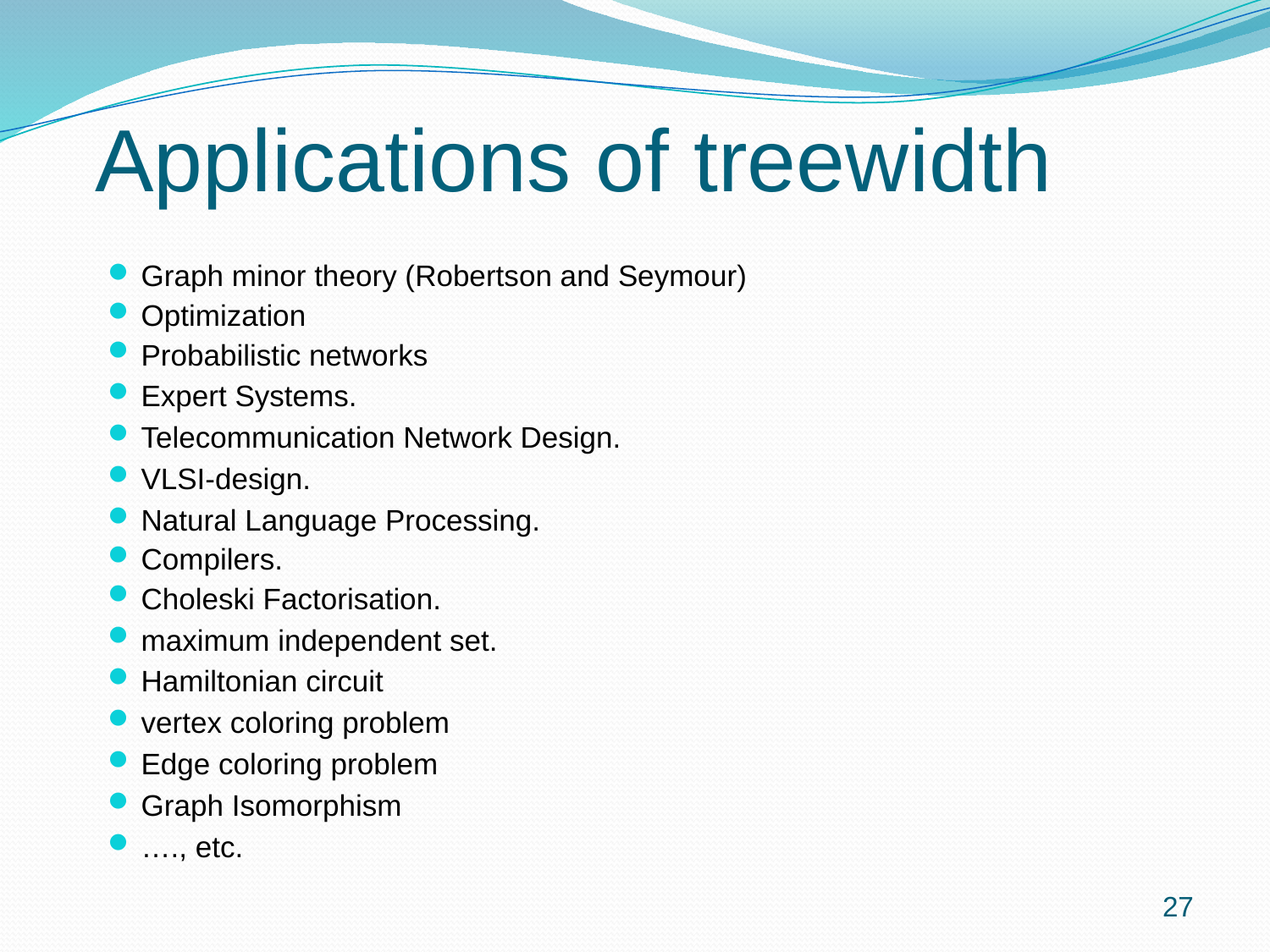

# Applications of treewidth
Graph minor theory (Robertson and Seymour)
Optimization
Probabilistic networks
Expert Systems.
Telecommunication Network Design.
VLSI-design.
Natural Language Processing.
Compilers.
Choleski Factorisation.
maximum independent set.
Hamiltonian circuit
vertex coloring problem
Edge coloring problem
Graph Isomorphism
…., etc.
27